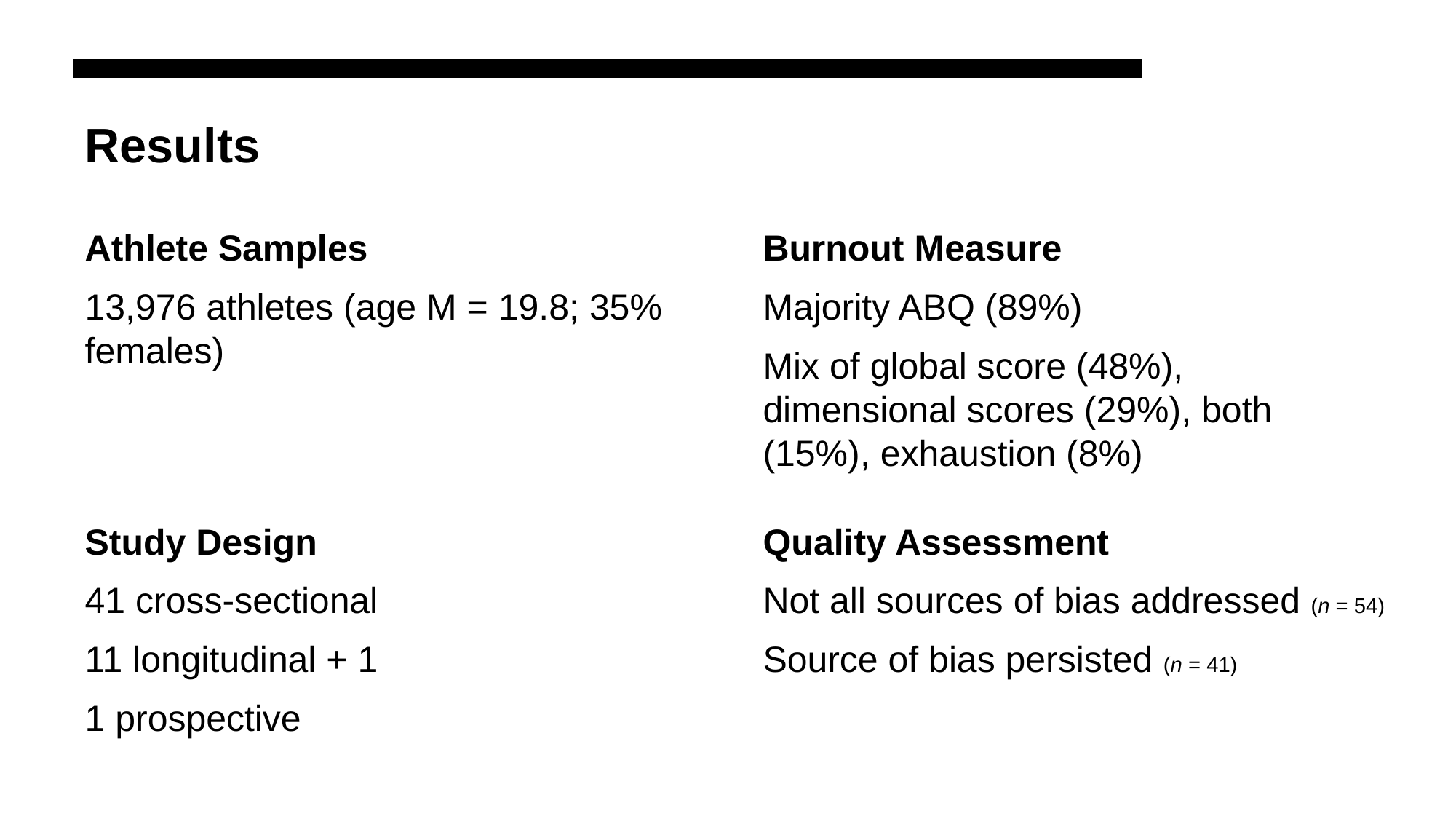

# Results
Athlete Samples
13,976 athletes (age M = 19.8; 35% females)
Burnout Measure
Majority ABQ (89%)
Mix of global score (48%), dimensional scores (29%), both (15%), exhaustion (8%)

Study Design
41 cross-sectional
11 longitudinal + 1
1 prospective

Quality Assessment
Not all sources of bias addressed (n = 54)
Source of bias persisted (n = 41)